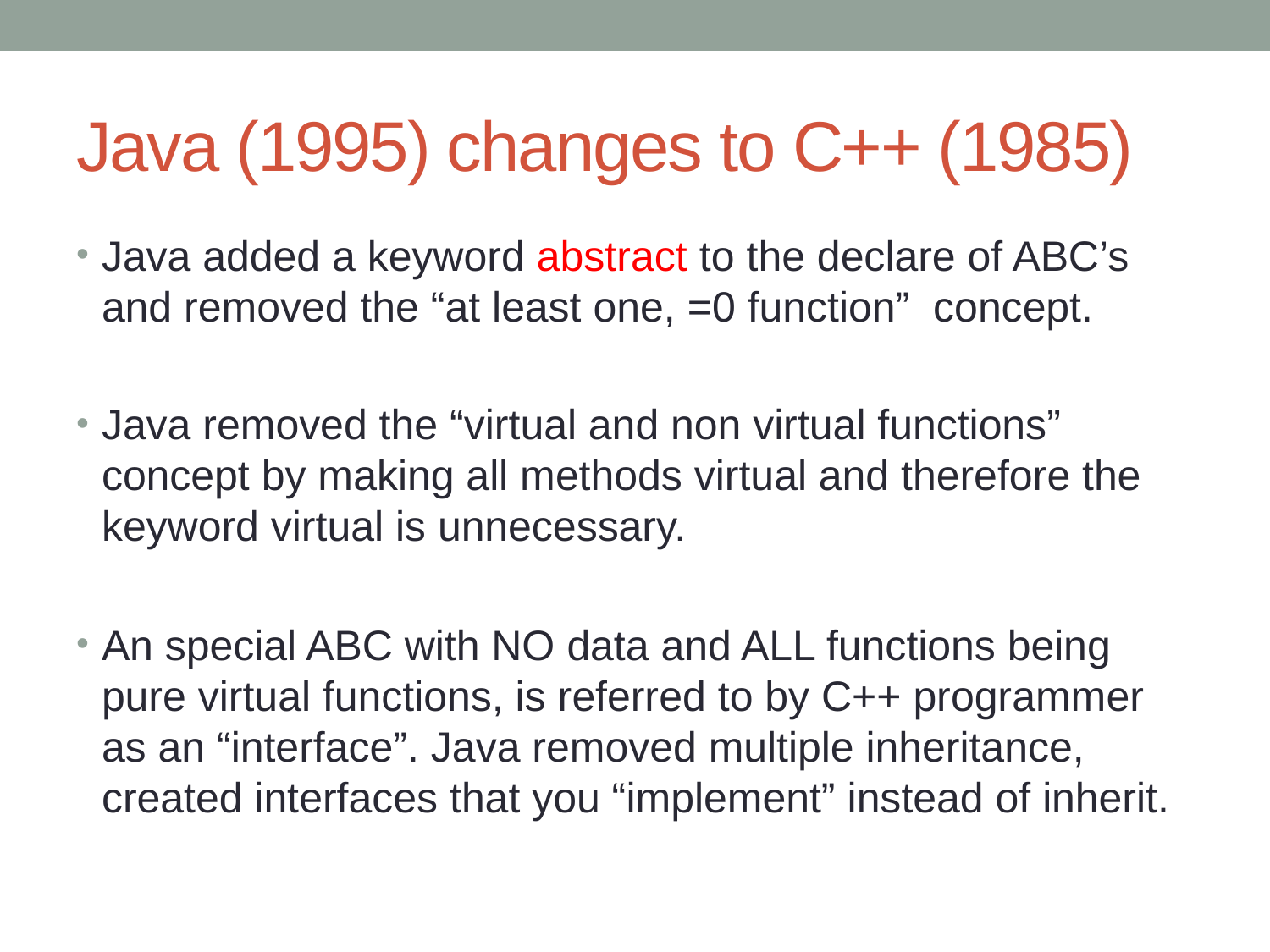

# Java (1995) changes to C++ (1985)
Java added a keyword abstract to the declare of ABC’s and removed the “at least one, =0 function”  concept.

Java removed the “virtual and non virtual functions” concept by making all methods virtual and therefore the keyword virtual is unnecessary.

An special ABC with NO data and ALL functions being pure virtual functions, is referred to by C++ programmer as an “interface”. Java removed multiple inheritance, created interfaces that you “implement” instead of inherit.